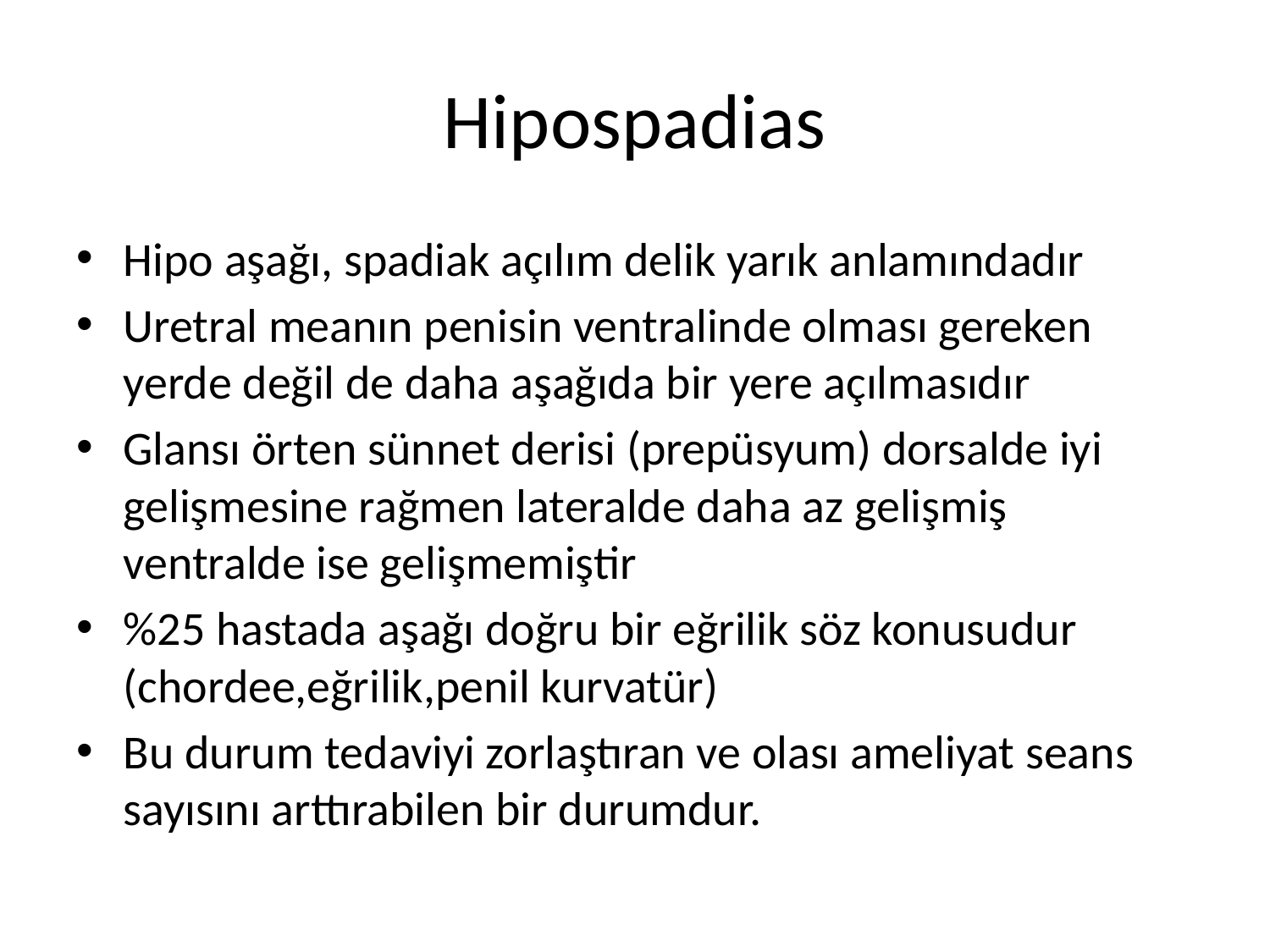

# Hipospadias
Hipo aşağı, spadiak açılım delik yarık anlamındadır
Uretral meanın penisin ventralinde olması gereken yerde değil de daha aşağıda bir yere açılmasıdır
Glansı örten sünnet derisi (prepüsyum) dorsalde iyi gelişmesine rağmen lateralde daha az gelişmiş ventralde ise gelişmemiştir
%25 hastada aşağı doğru bir eğrilik söz konusudur (chordee,eğrilik,penil kurvatür)
Bu durum tedaviyi zorlaştıran ve olası ameliyat seans sayısını arttırabilen bir durumdur.